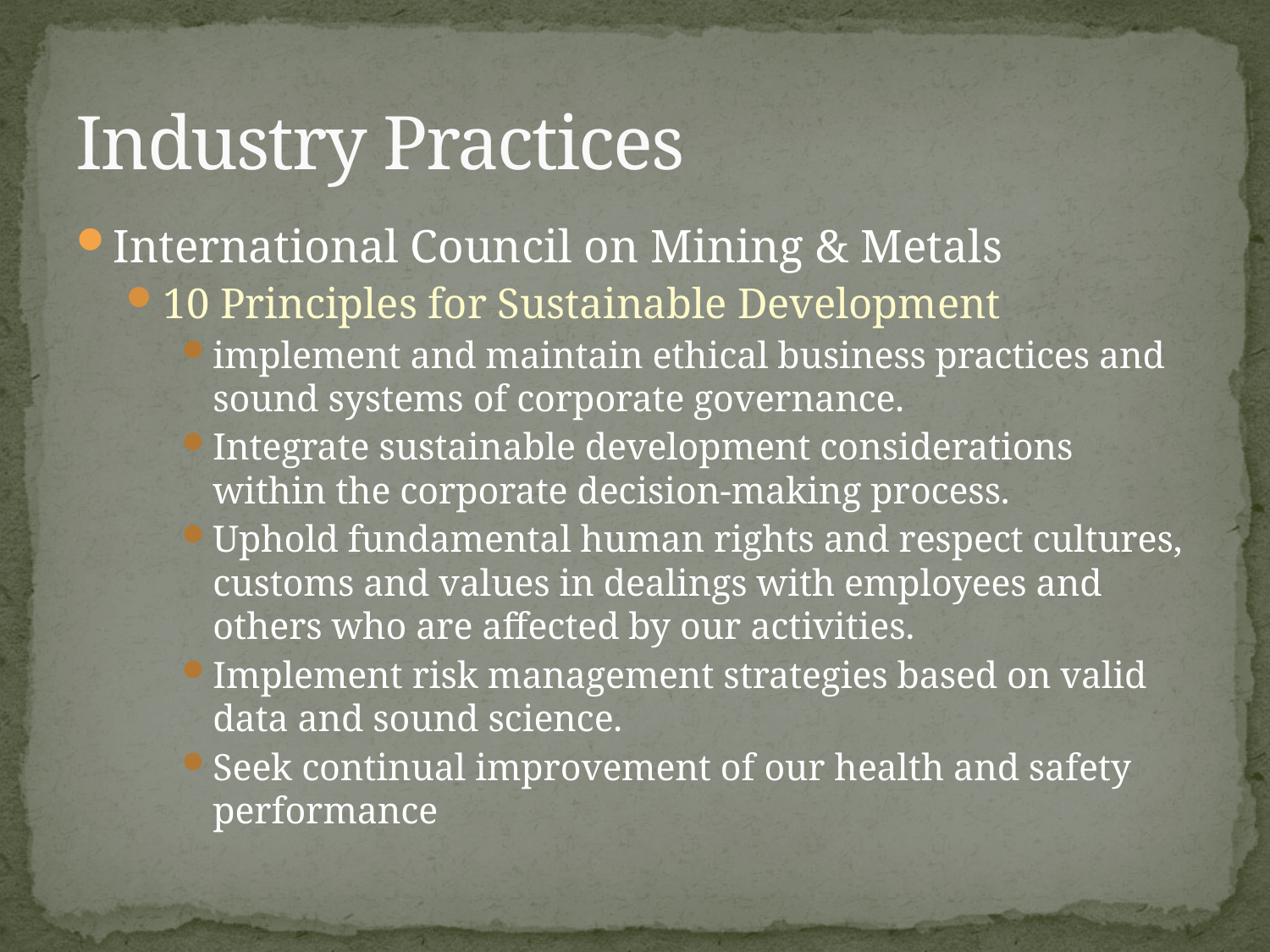

# Industry Practices
International Council on Mining & Metals
10 Principles for Sustainable Development
implement and maintain ethical business practices and sound systems of corporate governance.
Integrate sustainable development considerations within the corporate decision-making process.
Uphold fundamental human rights and respect cultures, customs and values in dealings with employees and others who are affected by our activities.
Implement risk management strategies based on valid data and sound science.
Seek continual improvement of our health and safety performance